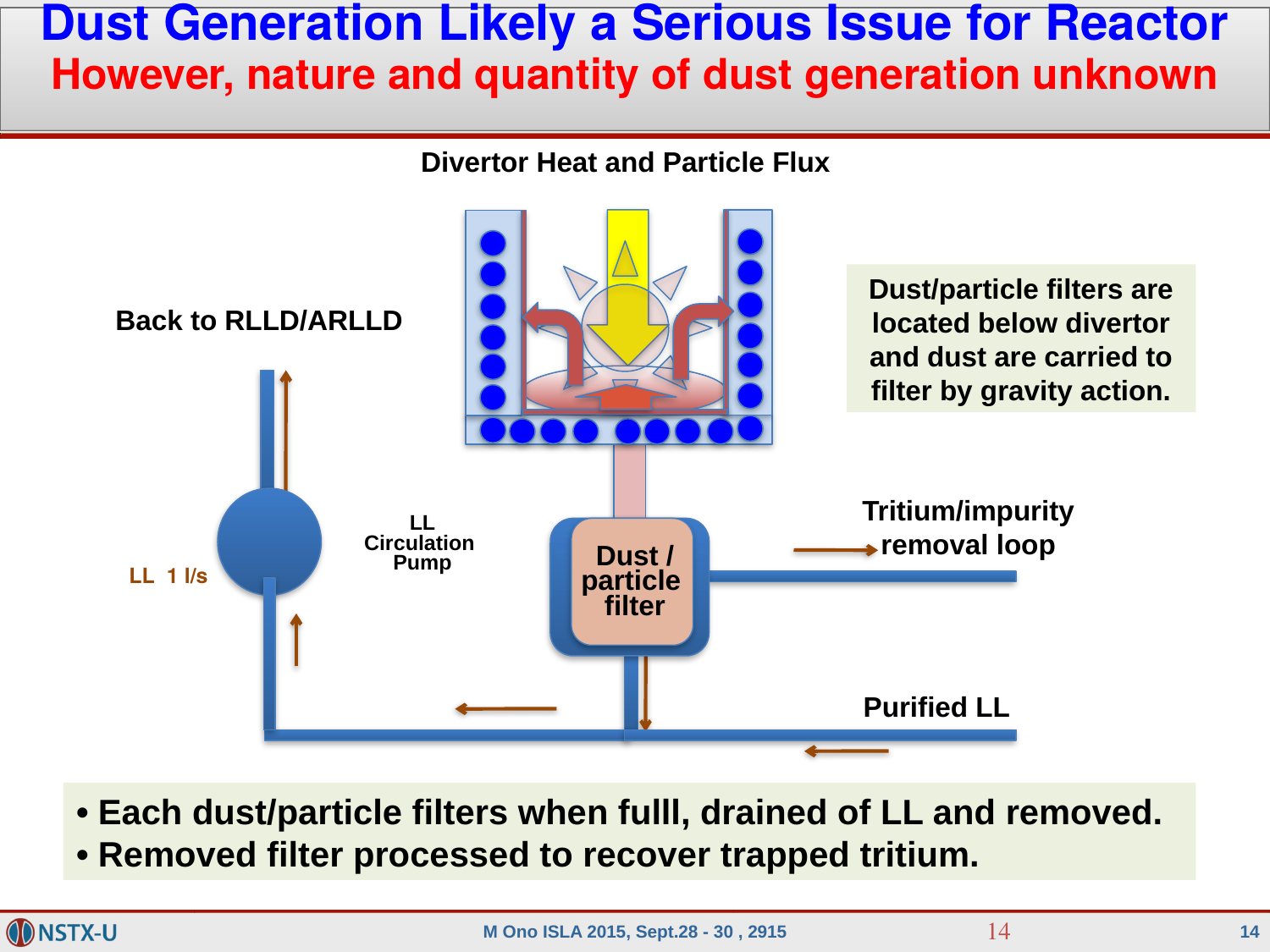

Dust Generation Likely a Serious Issue for Reactor
However, nature and quantity of dust generation unknown
Divertor Heat and Particle Flux

Dust/particle filters are located below divertor and dust are carried to filter by gravity action.
Back to RLLD/ARLLD

LL  1 l/s

Tritium/impurity removal loop
LL
Circulation
Pump

Dust / particle
filter

Purified LL

• Each dust/particle filters when fulll, drained of LL and removed.
• Removed filter processed to recover trapped tritium.
14